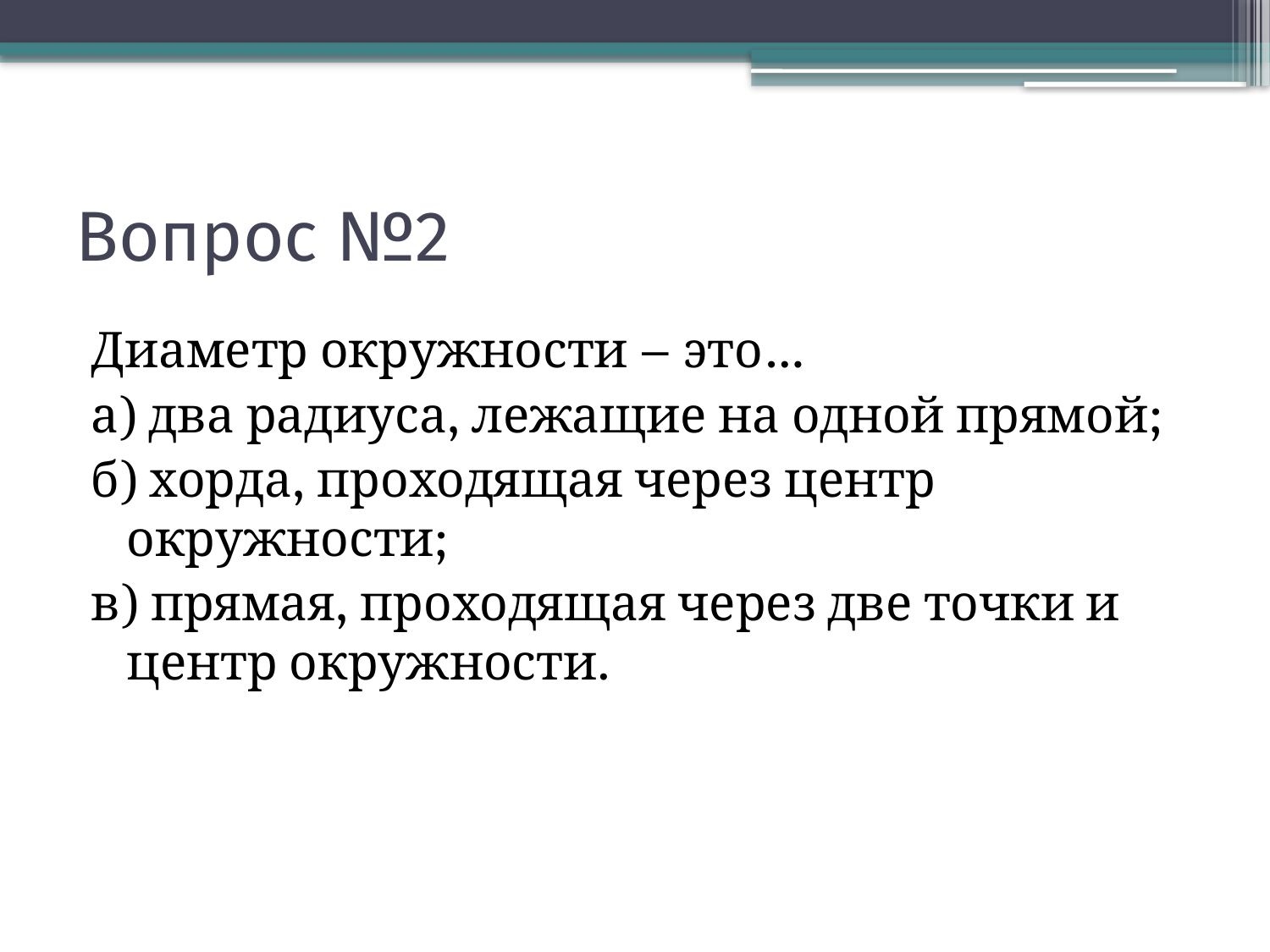

# Вопрос №2
Диаметр окружности – это…
а) два радиуса, лежащие на одной прямой;
б) хорда, проходящая через центр окружности;
в) прямая, проходящая через две точки и центр окружности.